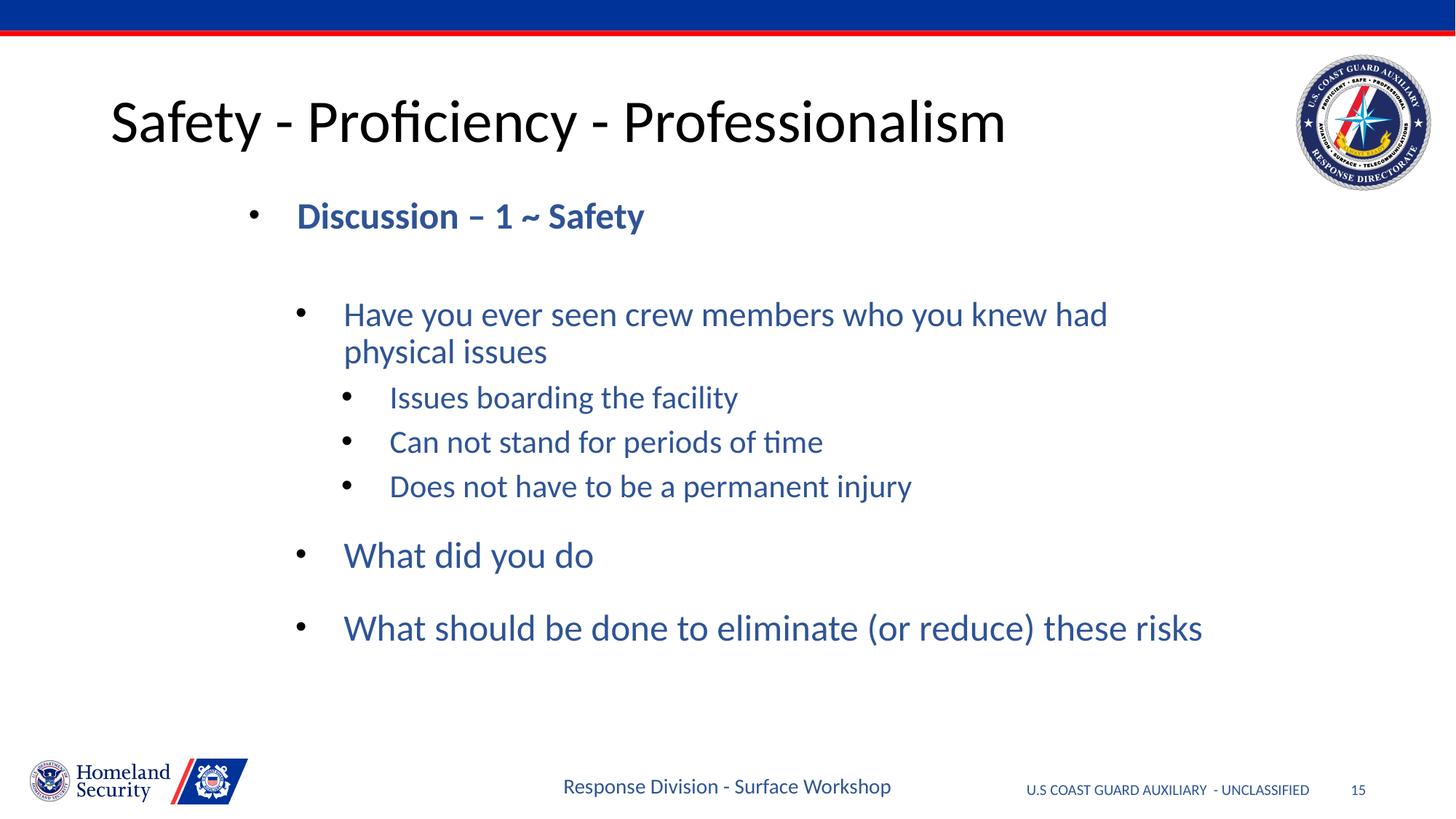

# Safety - Proficiency - Professionalism
Discussion – 1 ~ Safety

Have you ever seen crew members who you knew had physical issues
Issues boarding the facility
Can not stand for periods of time
Does not have to be a permanent injury

What did you do

What should be done to eliminate (or reduce) these risks

Response Division - Surface Workshop
15